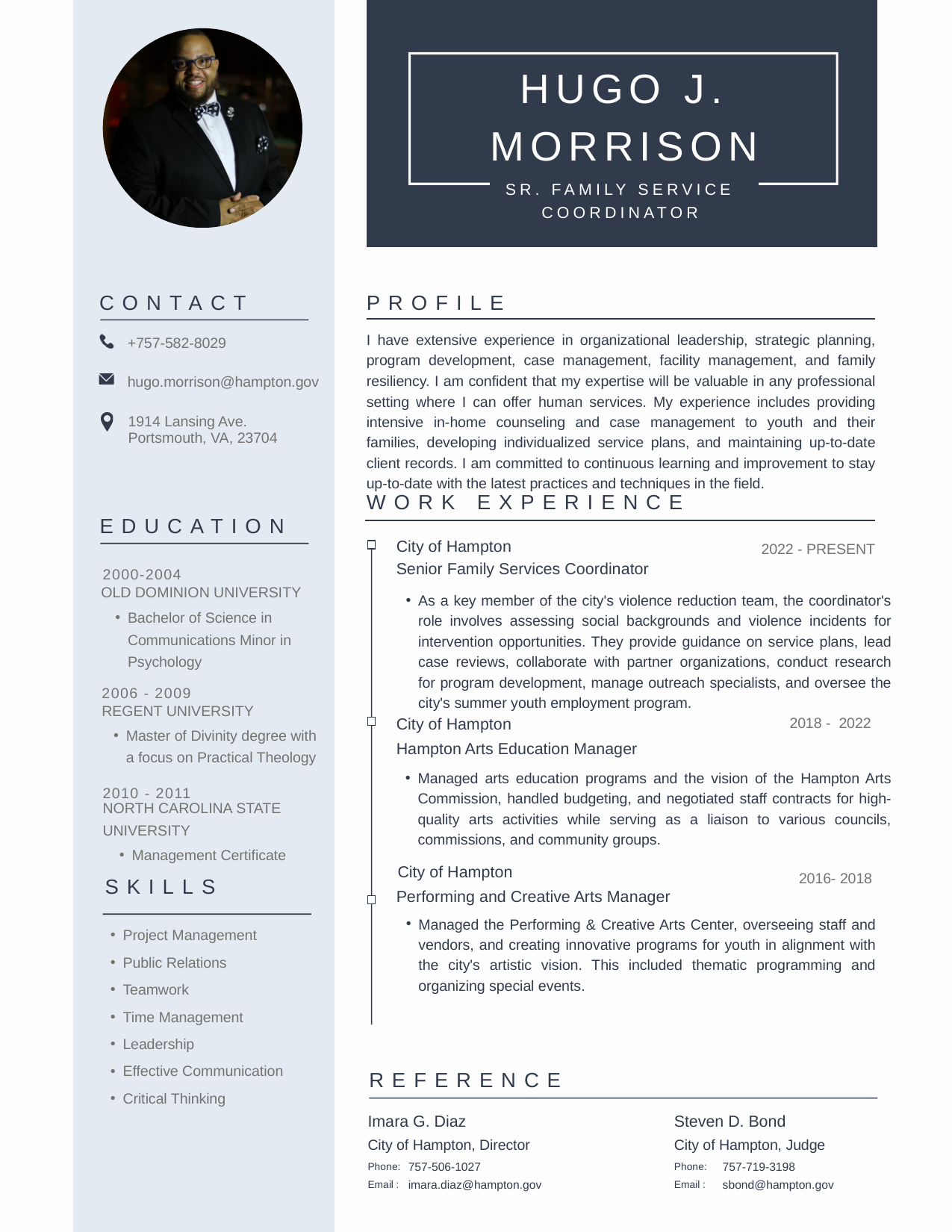

HUGO J. MORRISON

SR. FAMILY SERVICE COORDINATOR
CONTACT
PROFILE

I have extensive experience in organizational leadership, strategic planning, program development, case management, facility management, and family resiliency. I am confident that my expertise will be valuable in any professional setting where I can offer human services. My experience includes providing intensive in-home counseling and case management to youth and their families, developing individualized service plans, and maintaining up-to-date client records. I am committed to continuous learning and improvement to stay up-to-date with the latest practices and techniques in the field.
+757-582-8029

hugo.morrison@hampton.gov

1914 Lansing Ave. Portsmouth, VA, 23704
WORK EXPERIENCE
EDUCATION

City of Hampton
2022 - PRESENT

2000-2004
Senior Family Services Coordinator
OLD DOMINION UNIVERSITY
As a key member of the city's violence reduction team, the coordinator's role involves assessing social backgrounds and violence incidents for intervention opportunities. They provide guidance on service plans, lead case reviews, collaborate with partner organizations, conduct research for program development, manage outreach specialists, and oversee the city's summer youth employment program.
Bachelor of Science in Communications Minor in Psychology
2006 - 2009
REGENT UNIVERSITY
City of Hampton
 2018 -  2022

Master of Divinity degree with a focus on Practical Theology
Hampton Arts Education Manager
Managed arts education programs and the vision of the Hampton Arts Commission, handled budgeting, and negotiated staff contracts for high-quality arts activities while serving as a liaison to various councils, commissions, and community groups.
2010 - 2011

NORTH CAROLINA STATE UNIVERSITY
Management Certificate
City of Hampton
 2016- 2018
SKILLS
Performing and Creative Arts Manager

Managed the Performing & Creative Arts Center, overseeing staff and vendors, and creating innovative programs for youth in alignment with the city's artistic vision. This included thematic programming and organizing special events.
Project Management
Public Relations
Teamwork
Time Management
Leadership
Effective Communication
Critical Thinking
REFERENCE

Imara G. Diaz
Steven D. Bond
City of Hampton, Director
City of Hampton, Judge
757-506-1027
757-719-3198
Phone:
Phone:
imara.diaz@hampton.gov
sbond@hampton.gov
Email :
Email :